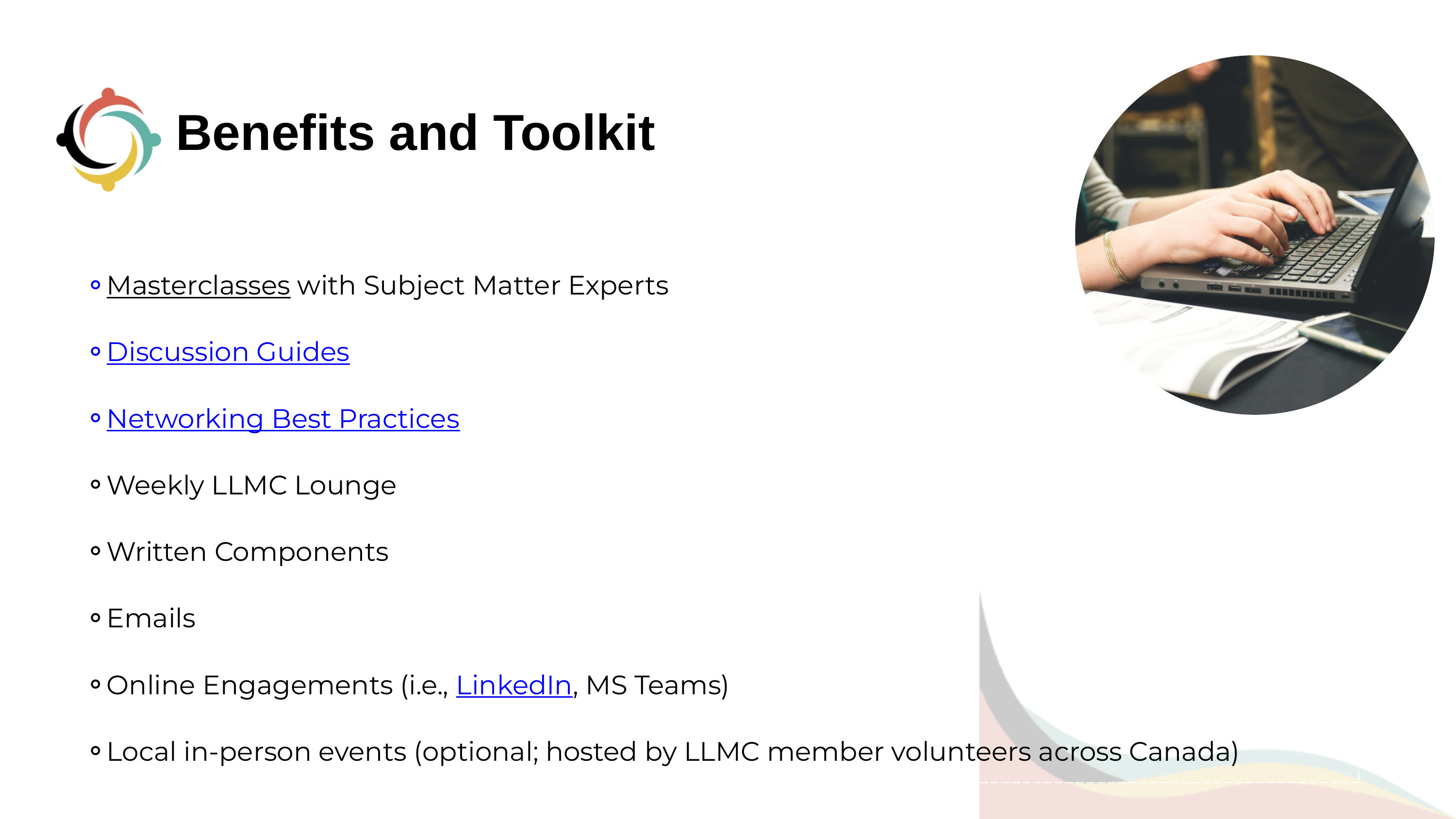

Benefits and Toolkit
| Masterclasses with Subject Matter Experts Discussion Guides Networking Best Practices Weekly LLMC Lounge Written Components Emails Online Engagements (i.e., LinkedIn, MS Teams) Local in-person events (optional; hosted by LLMC member volunteers across Canada) |
| --- |